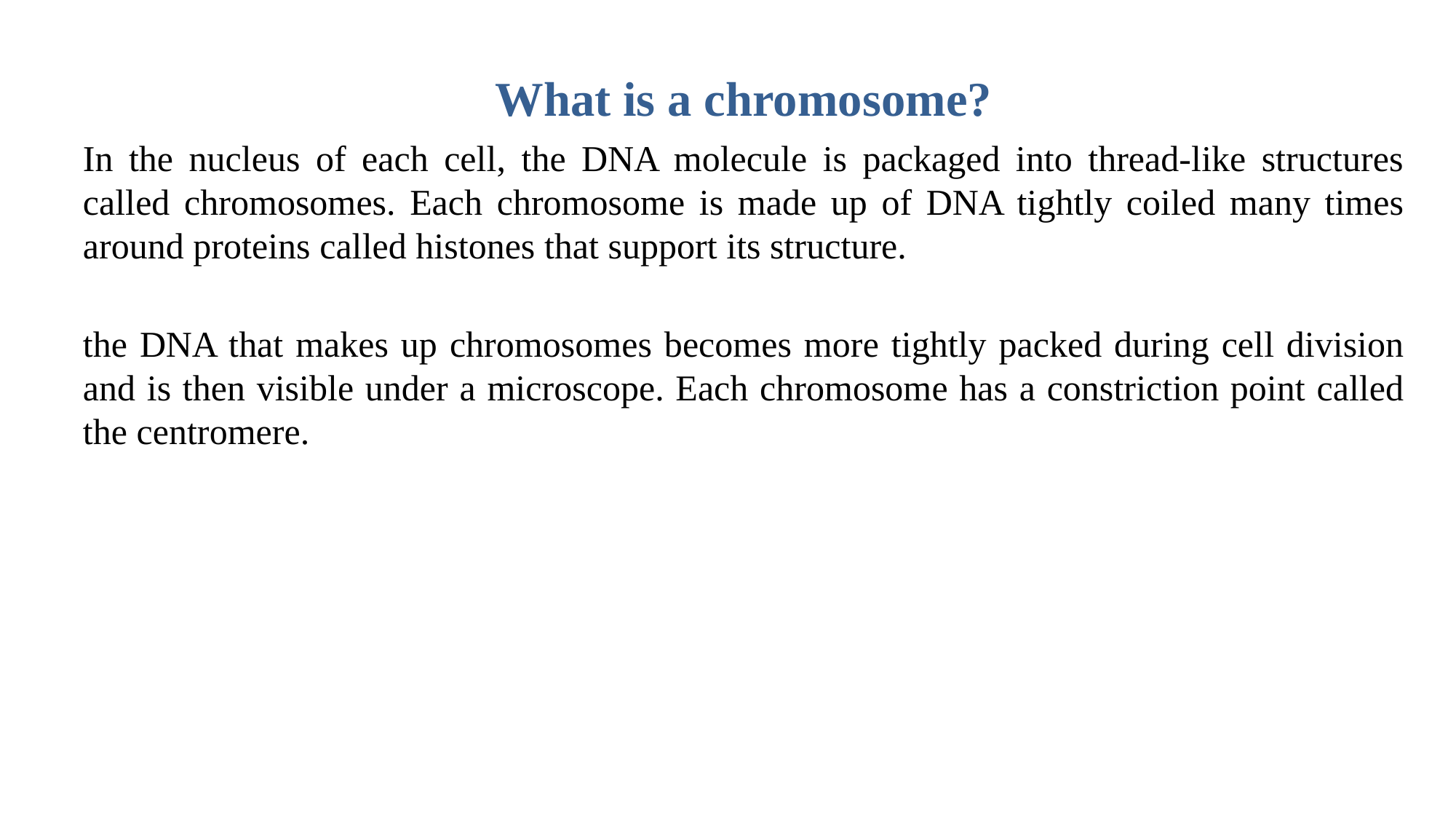

What is a chromosome?
In the nucleus of each cell, the DNA molecule is packaged into thread-like structures called chromosomes. Each chromosome is made up of DNA tightly coiled many times around proteins called histones that support its structure.

the DNA that makes up chromosomes becomes more tightly packed during cell division and is then visible under a microscope. Each chromosome has a constriction point called the centromere.